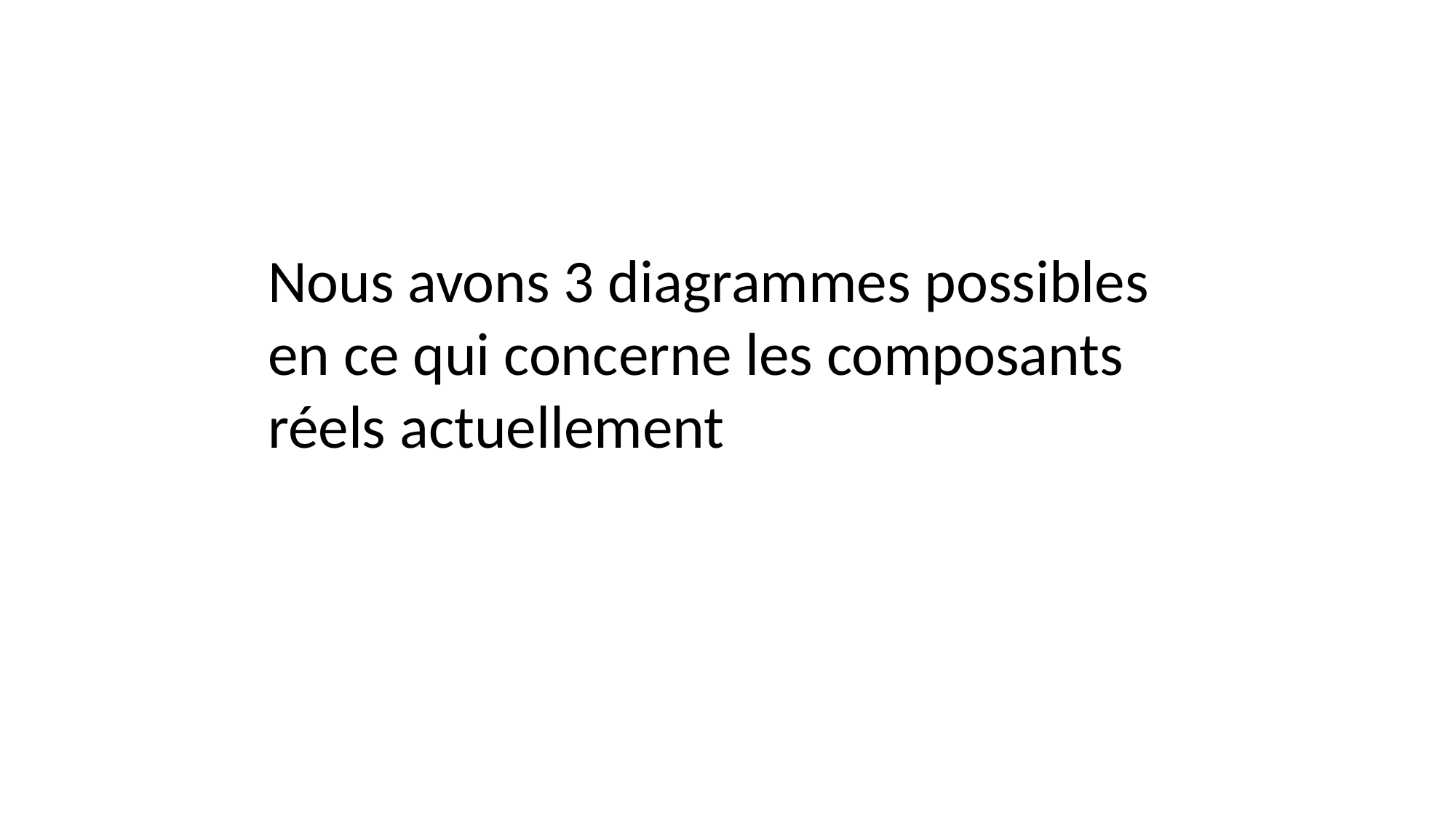

Nous avons 3 diagrammes possibles en ce qui concerne les composants réels actuellement